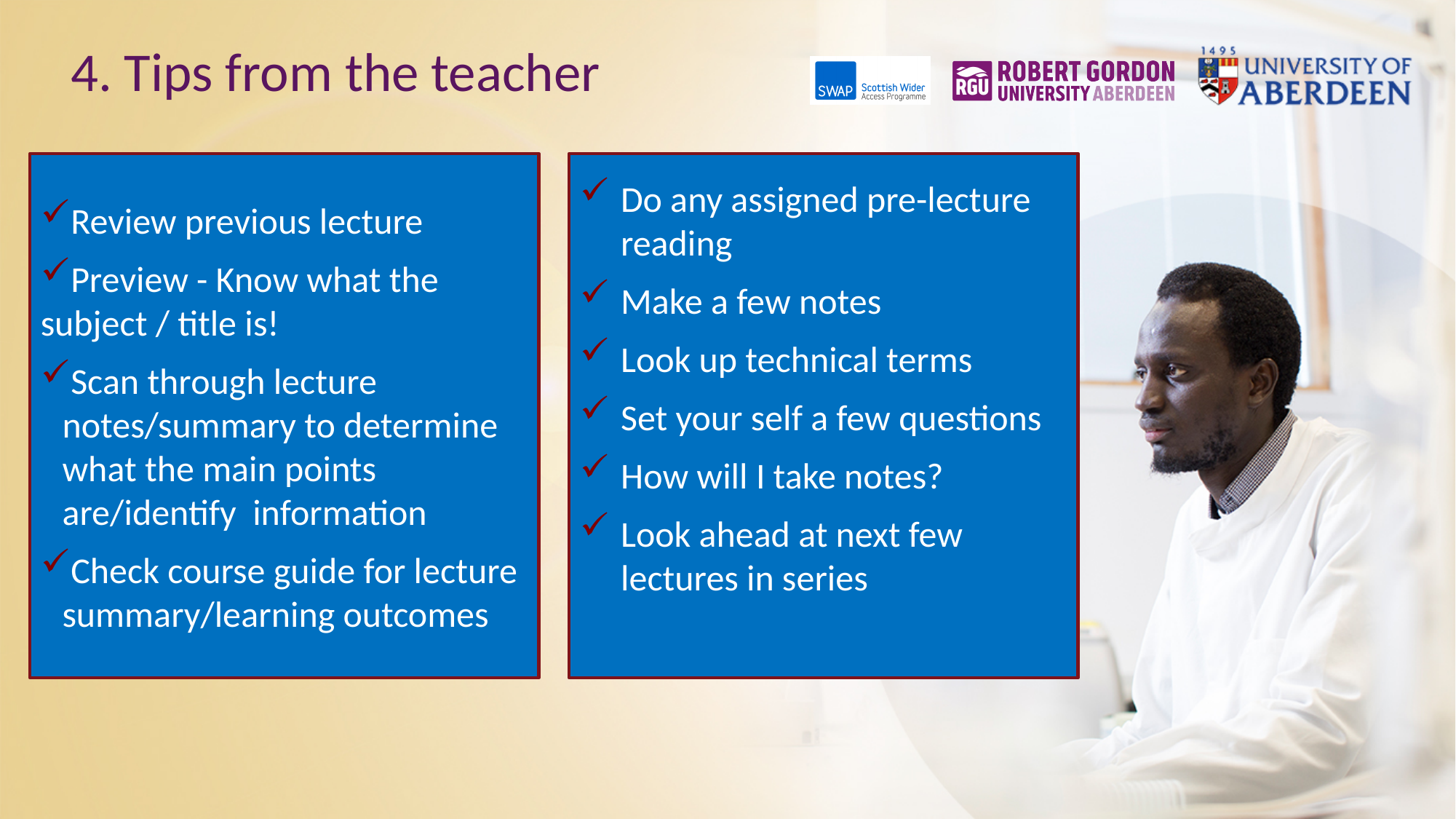

# 4. Tips from the teacher
Review previous lecture
Preview - Know what the subject / title is!
Scan through lecture notes/summary to determine what the main points are/identify  information
Check course guide for lecture summary/learning outcomes
Do any assigned pre-lecture reading
Make a few notes
Look up technical terms
Set your self a few questions
How will I take notes?
Look ahead at next few lectures in series